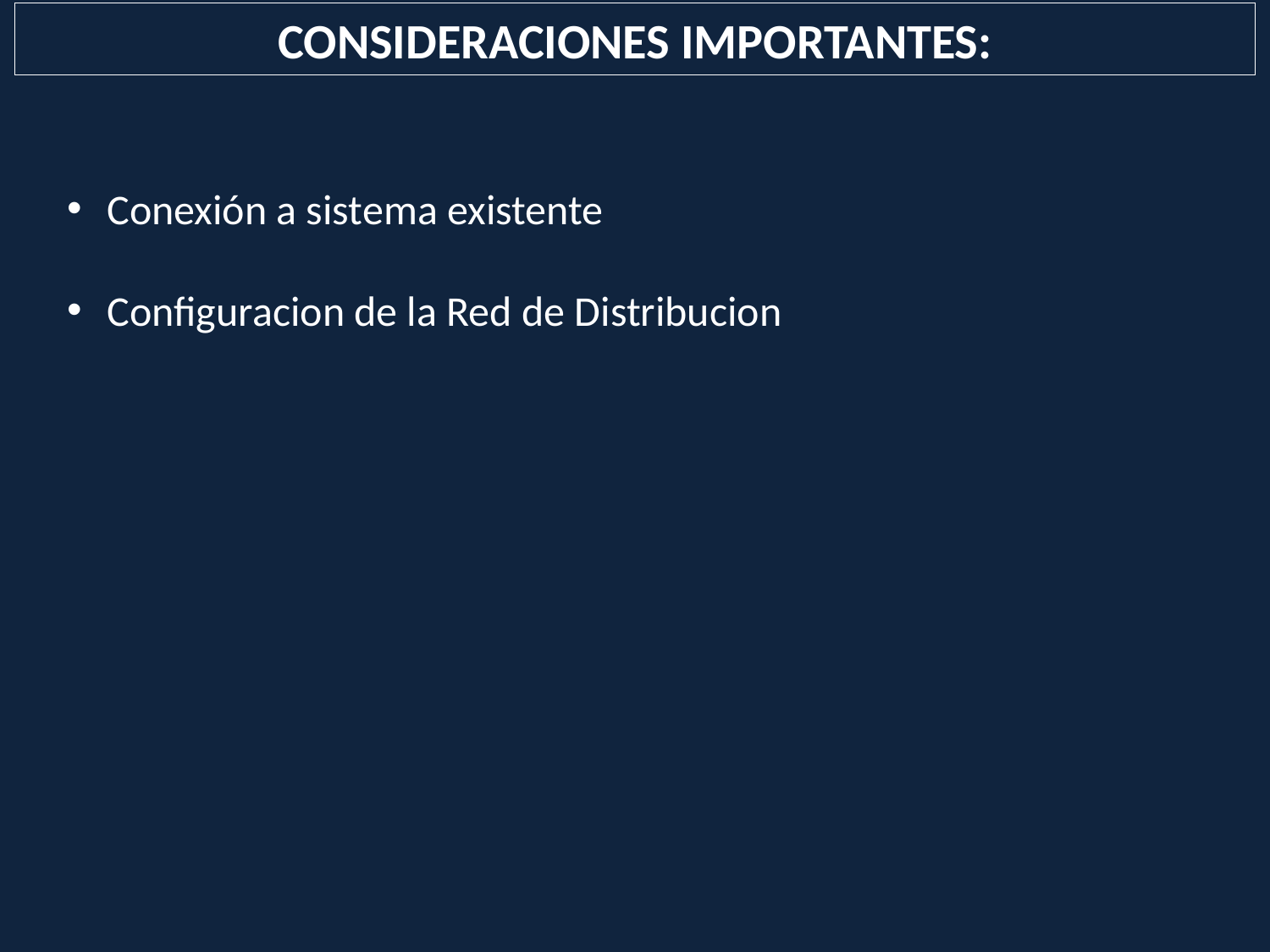

CONSIDERACIONES IMPORTANTES:
Conexión a sistema existente

Configuracion de la Red de Distribucion